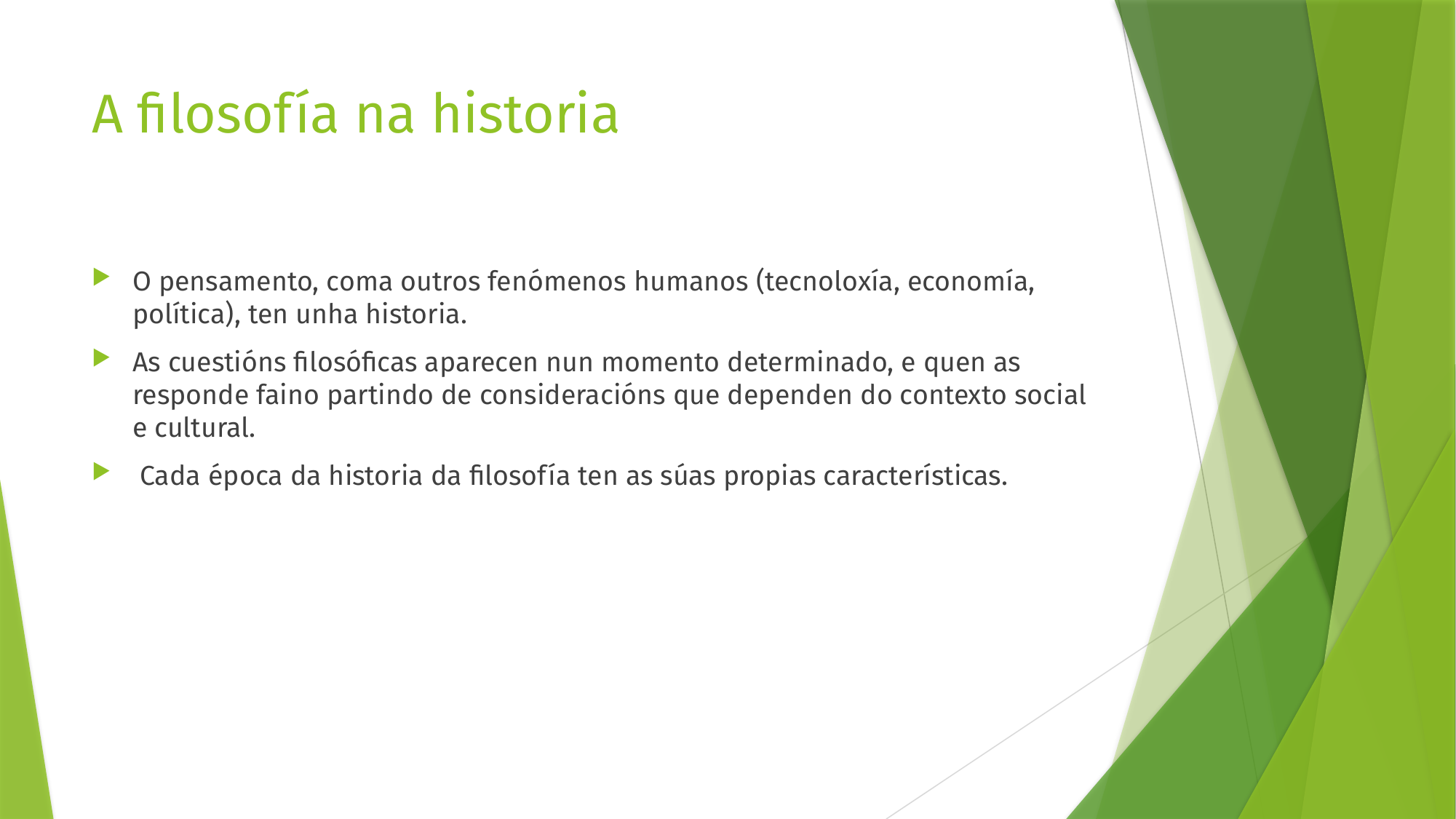

# A filosofía na historia
O pensamento, coma outros fenómenos humanos (tecnoloxía, economía, política), ten unha historia.
As cuestións filosóficas aparecen nun momento determinado, e quen as responde faino partindo de consideracións que dependen do contexto social e cultural.
 Cada época da historia da filosofía ten as súas propias características.